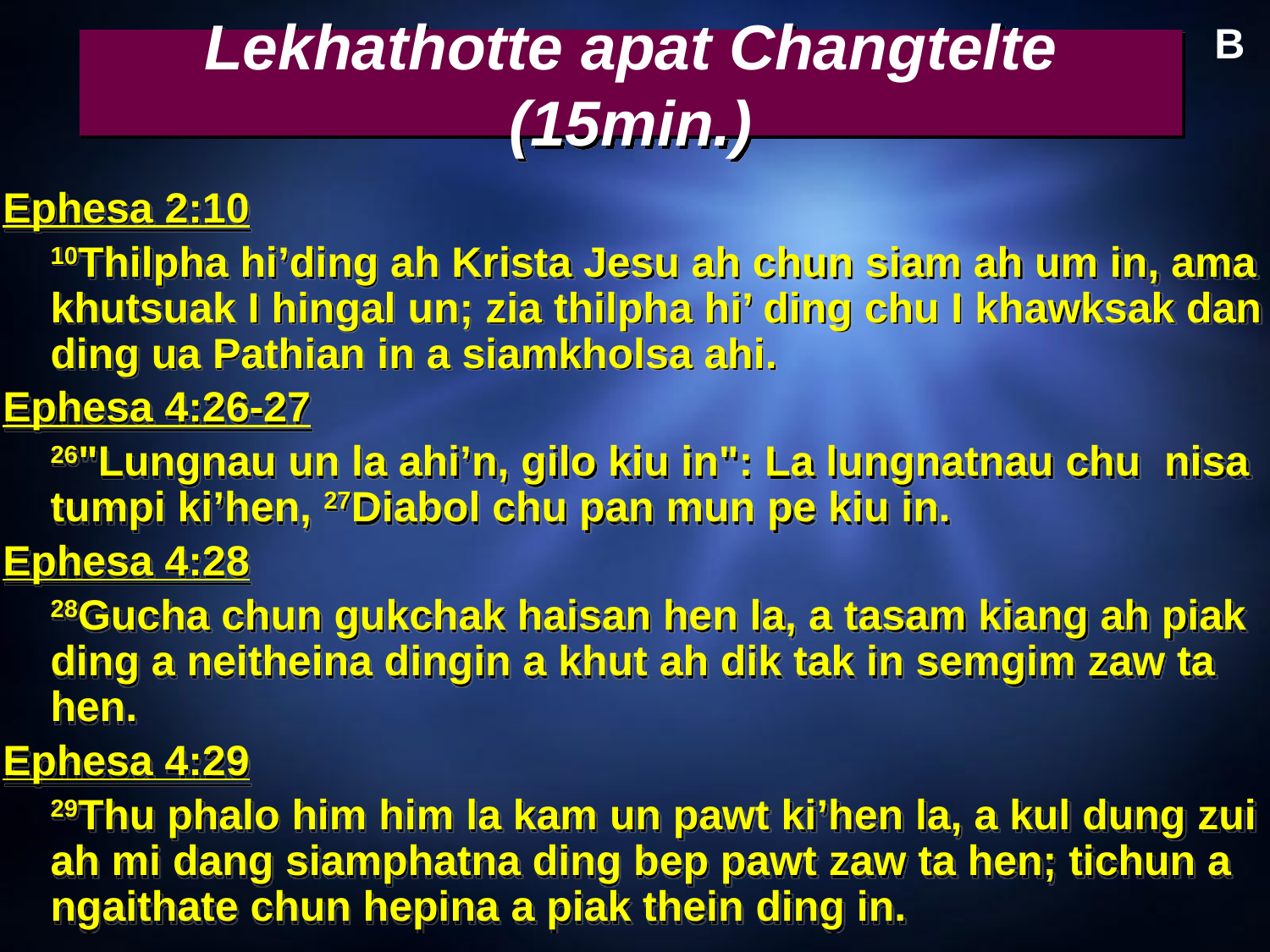

B
# Lekhathotte apat Changtelte (15min.)
Ephesa 2:10
	10Thilpha hi’ding ah Krista Jesu ah chun siam ah um in, ama khutsuak I hingal un; zia thilpha hi’ ding chu I khawksak dan ding ua Pathian in a siamkholsa ahi.
Ephesa 4:26-27
	26"Lungnau un la ahi’n, gilo kiu in": La lungnatnau chu  nisa tumpi ki’hen, 27Diabol chu pan mun pe kiu in.
Ephesa 4:28
	28Gucha chun gukchak haisan hen la, a tasam kiang ah piak ding a neitheina dingin a khut ah dik tak in semgim zaw ta hen.
Ephesa 4:29
   	29Thu phalo him him la kam un pawt ki’hen la, a kul dung zui ah mi dang siamphatna ding bep pawt zaw ta hen; tichun a ngaithate chun hepina a piak thein ding in.